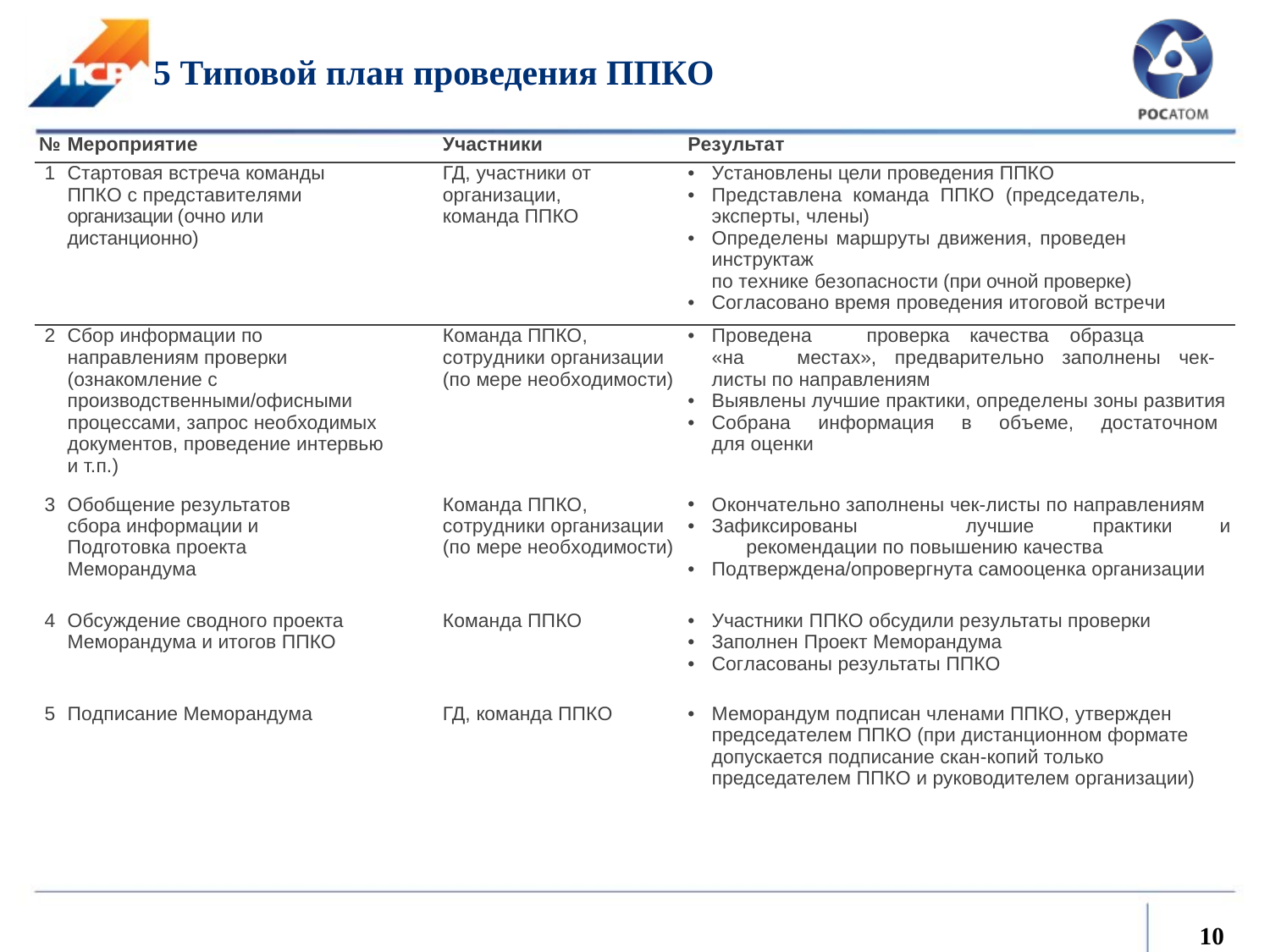

# 5 Типовой план проведения ППКО
| № | Мероприятие | Участники | Результат |
| --- | --- | --- | --- |
| 1 | Стартовая встреча команды ППКО с представителями организации (очно или дистанционно) | ГД, участники от организации, команда ППКО | Установлены цели проведения ППКО Представлена команда ППКО (председатель, эксперты, члены) Определены маршруты движения, проведен инструктаж по технике безопасности (при очной проверке) Согласовано время проведения итоговой встречи |
| 2 | Сбор информации по направлениям проверки (ознакомление с производственными/офисными процессами, запрос необходимых документов, проведение интервью и т.п.) | Команда ППКО, сотрудники организации (по мере необходимости) | Проведена проверка качества образца «на местах», предварительно заполнены чек-листы по направлениям Выявлены лучшие практики, определены зоны развития Собрана информация в объеме, достаточном для оценки |
| 3 | Обобщение результатов сбора информации и Подготовка проекта Меморандума | Команда ППКО, сотрудники организации (по мере необходимости) | Окончательно заполнены чек-листы по направлениям Зафиксированы лучшие практики и рекомендации по повышению качества Подтверждена/опровергнута самооценка организации |
| 4 | Обсуждение сводного проекта Меморандума и итогов ППКО | Команда ППКО | Участники ППКО обсудили результаты проверки Заполнен Проект Меморандума Согласованы результаты ППКО |
| 5 | Подписание Меморандума | ГД, команда ППКО | Меморандум подписан членами ППКО, утвержден председателем ППКО (при дистанционном формате допускается подписание скан-копий только председателем ППКО и руководителем организации) |
10